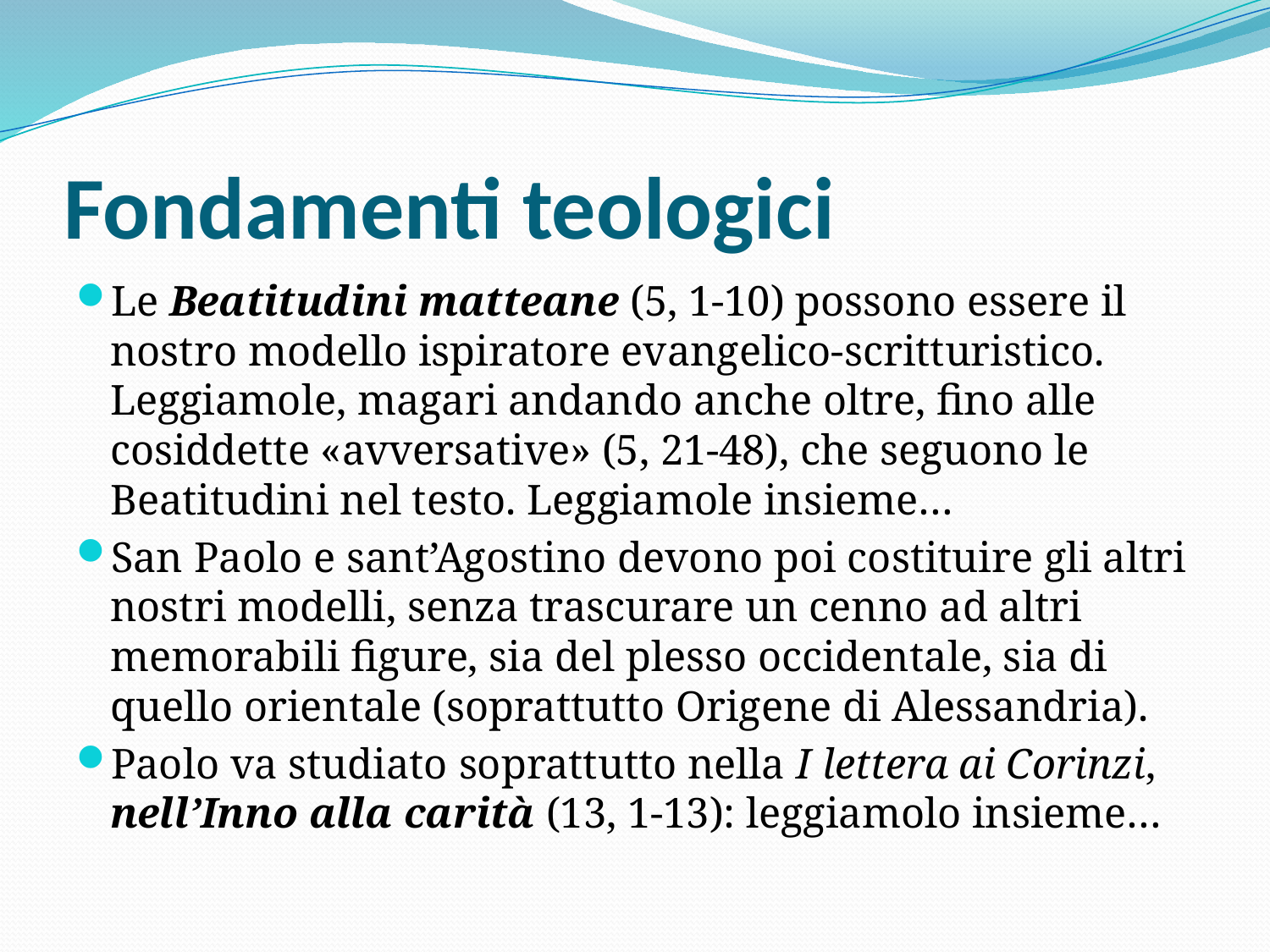

# Fondamenti teologici
Le Beatitudini matteane (5, 1-10) possono essere il nostro modello ispiratore evangelico-scritturistico. Leggiamole, magari andando anche oltre, fino alle cosiddette «avversative» (5, 21-48), che seguono le Beatitudini nel testo. Leggiamole insieme…
San Paolo e sant’Agostino devono poi costituire gli altri nostri modelli, senza trascurare un cenno ad altri memorabili figure, sia del plesso occidentale, sia di quello orientale (soprattutto Origene di Alessandria).
Paolo va studiato soprattutto nella I lettera ai Corinzi, nell’Inno alla carità (13, 1-13): leggiamolo insieme…